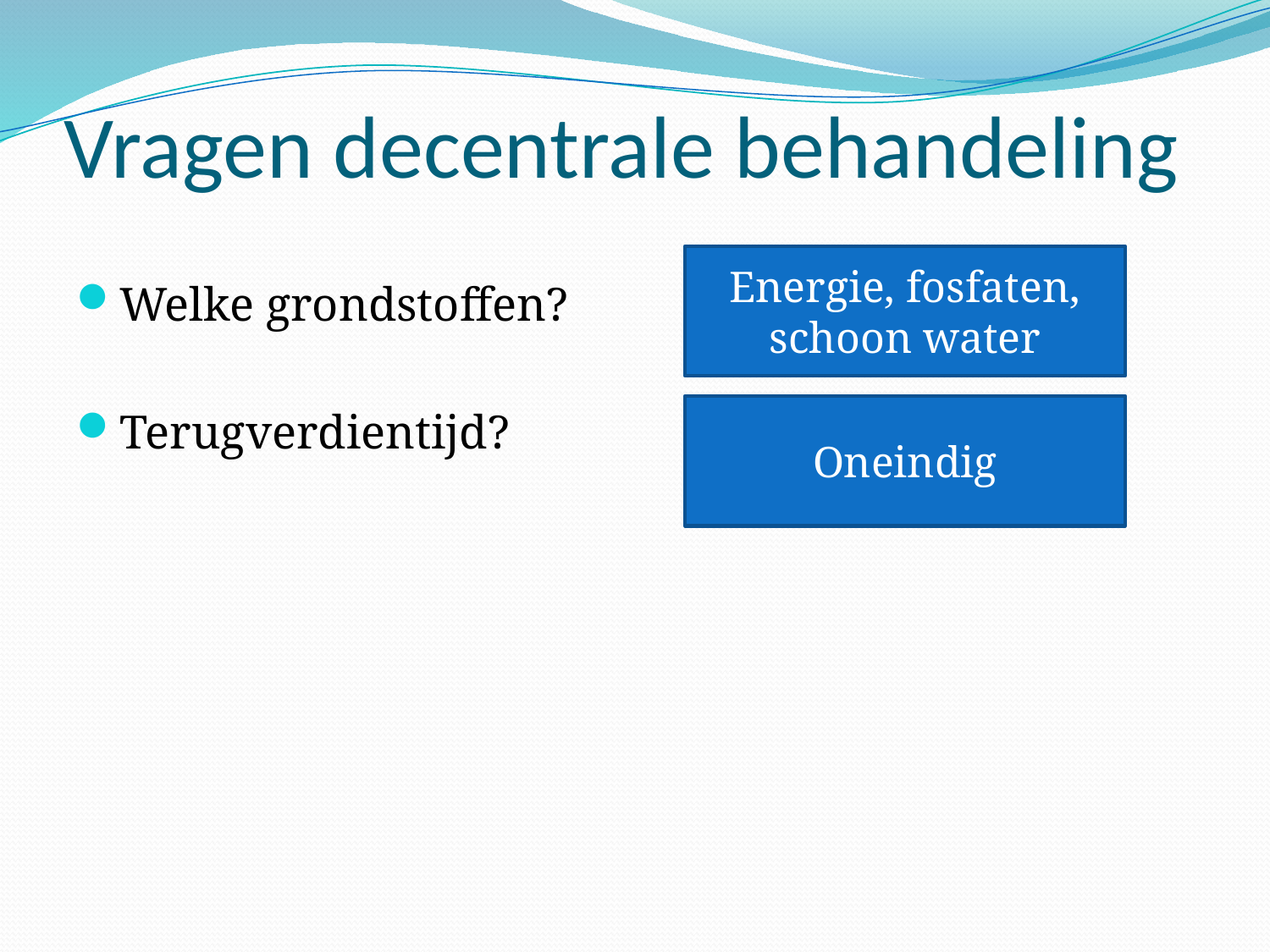

# Vragen decentrale behandeling
Energie, fosfaten, schoon water
Welke grondstoffen?

Terugverdientijd?
Oneindig